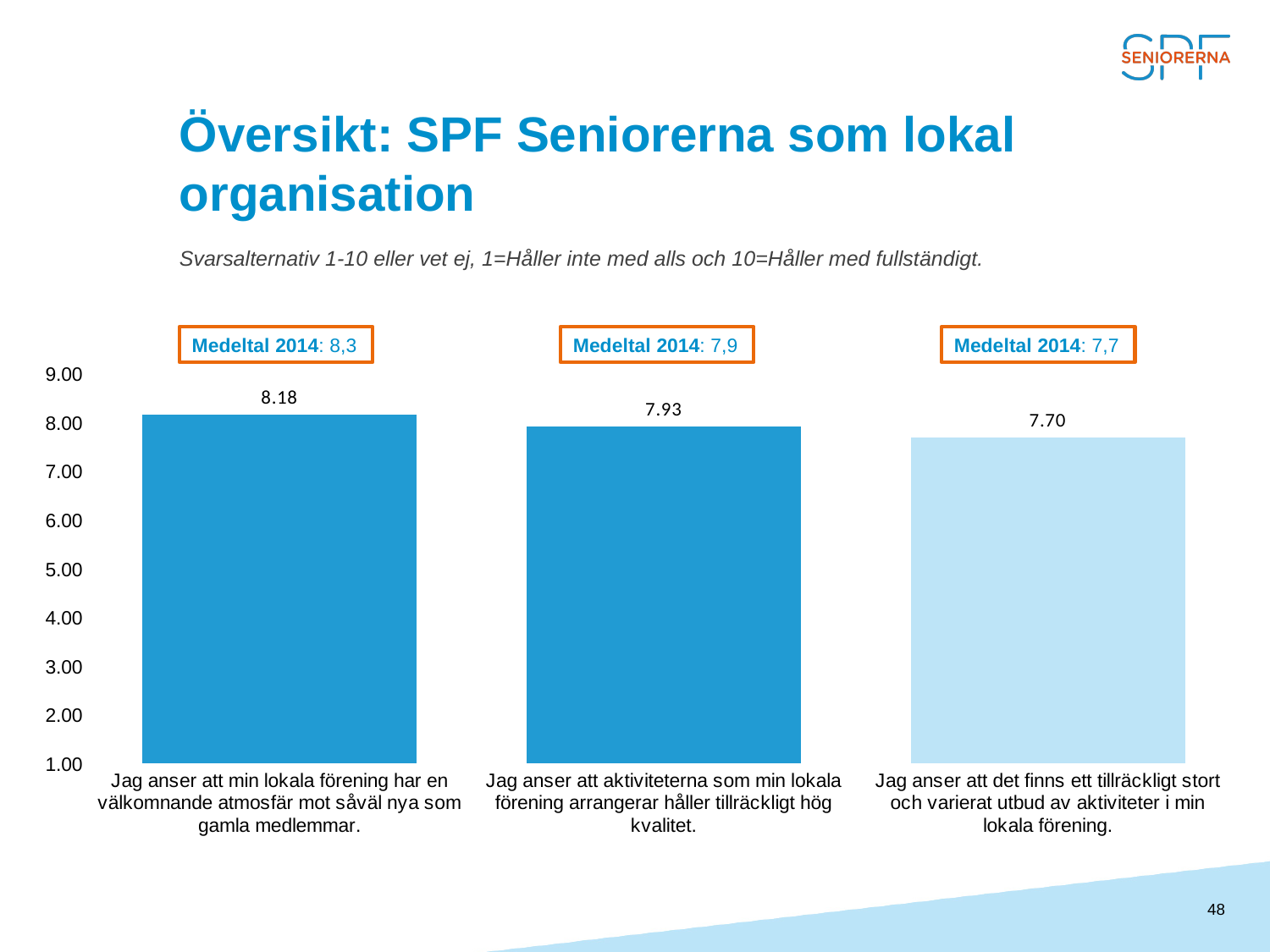

# Översikt: SPF Seniorerna som lokal organisation
Svarsalternativ 1-10 eller vet ej, 1=Håller inte med alls och 10=Håller med fullständigt.
Medeltal 2014: 7,9
Medeltal 2014: 7,7
Medeltal 2014: 8,3

### Chart

| Category |  |
|---|---|
| Jag anser att det finns ett tillräckligt stort och varierat utbud av aktiviteter i min lokala förening. | 7.6982 |
| Jag anser att aktiviteterna som min lokala förening arrangerar håller tillräckligt hög kvalitet. | 7.9308 |
| Jag anser att min lokala förening har en välkomnande atmosfär mot såväl nya som gamla medlemmar. | 8.1752 |
48